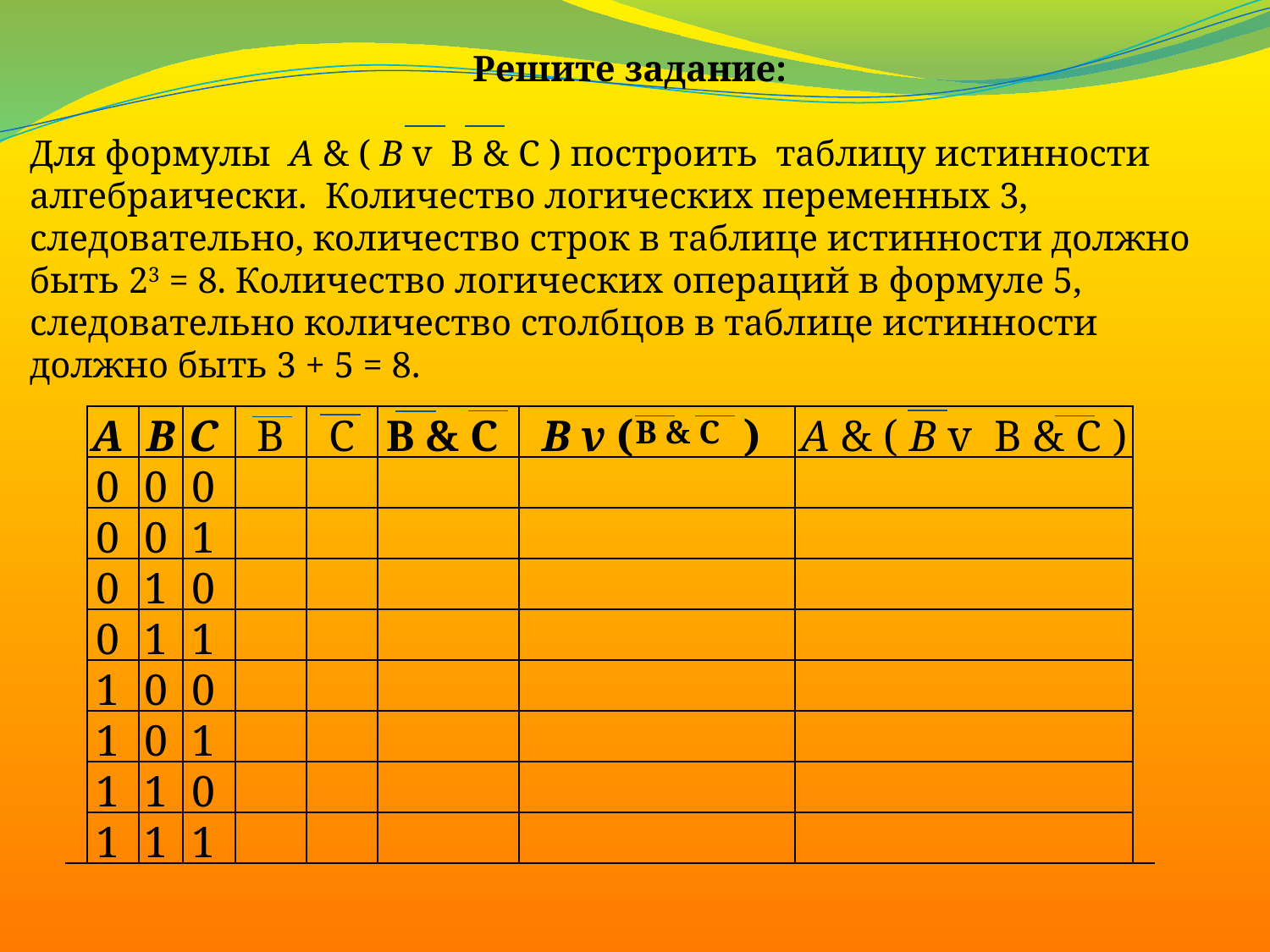

Решите задание:

Для формулы  A & ( B v  В & С ) построить  таблицу истинности алгебраически.  Количество логических переменных 3, следовательно, количество строк в таблице истинности должно быть 23 = 8. Количество логических операций в формуле 5, следовательно количество столбцов в таблице истинности должно быть 3 + 5 = 8.
|  | A | B | C | В | С | В & С | B v ( ) | A & ( B v В & С ) |  |
| --- | --- | --- | --- | --- | --- | --- | --- | --- | --- |
|  | 0 | 0 | 0 |  |  |  |  |  |  |
|  | 0 | 0 | 1 |  |  |  |  |  |  |
|  | 0 | 1 | 0 |  |  |  |  |  |  |
|  | 0 | 1 | 1 |  |  |  |  |  |  |
|  | 1 | 0 | 0 |  |  |  |  |  |  |
|  | 1 | 0 | 1 |  |  |  |  |  |  |
|  | 1 | 1 | 0 |  |  |  |  |  |  |
|  | 1 | 1 | 1 |  |  |  |  |  |  |
В & С